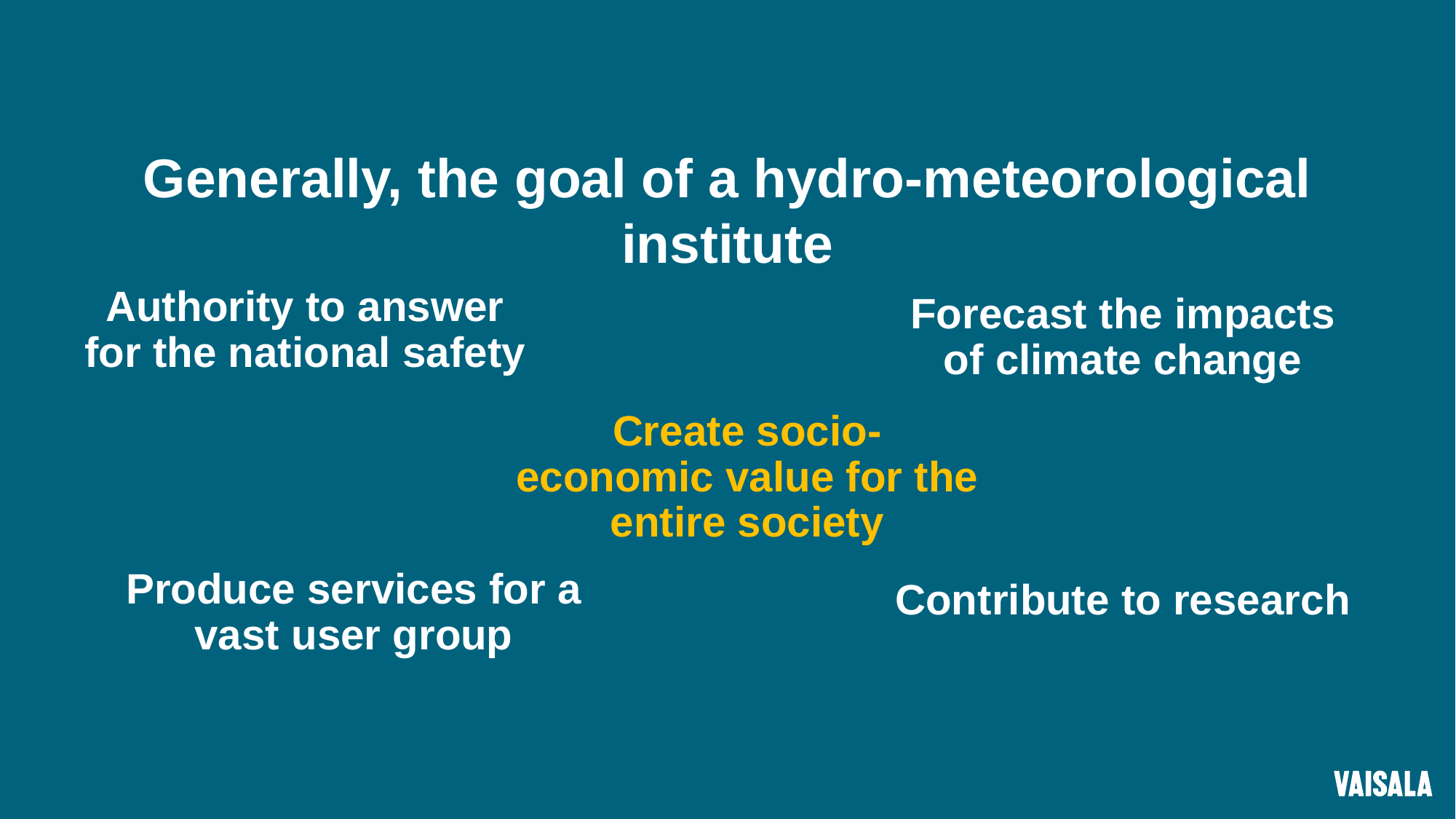

Generally, the goal of a hydro-meteorological institute
# Authority to answer for the national safety
Forecast the impacts of climate change
Create socio-economic value for the entire society
Contribute to research
Produce services for a vast user group
3
21-Jul-22